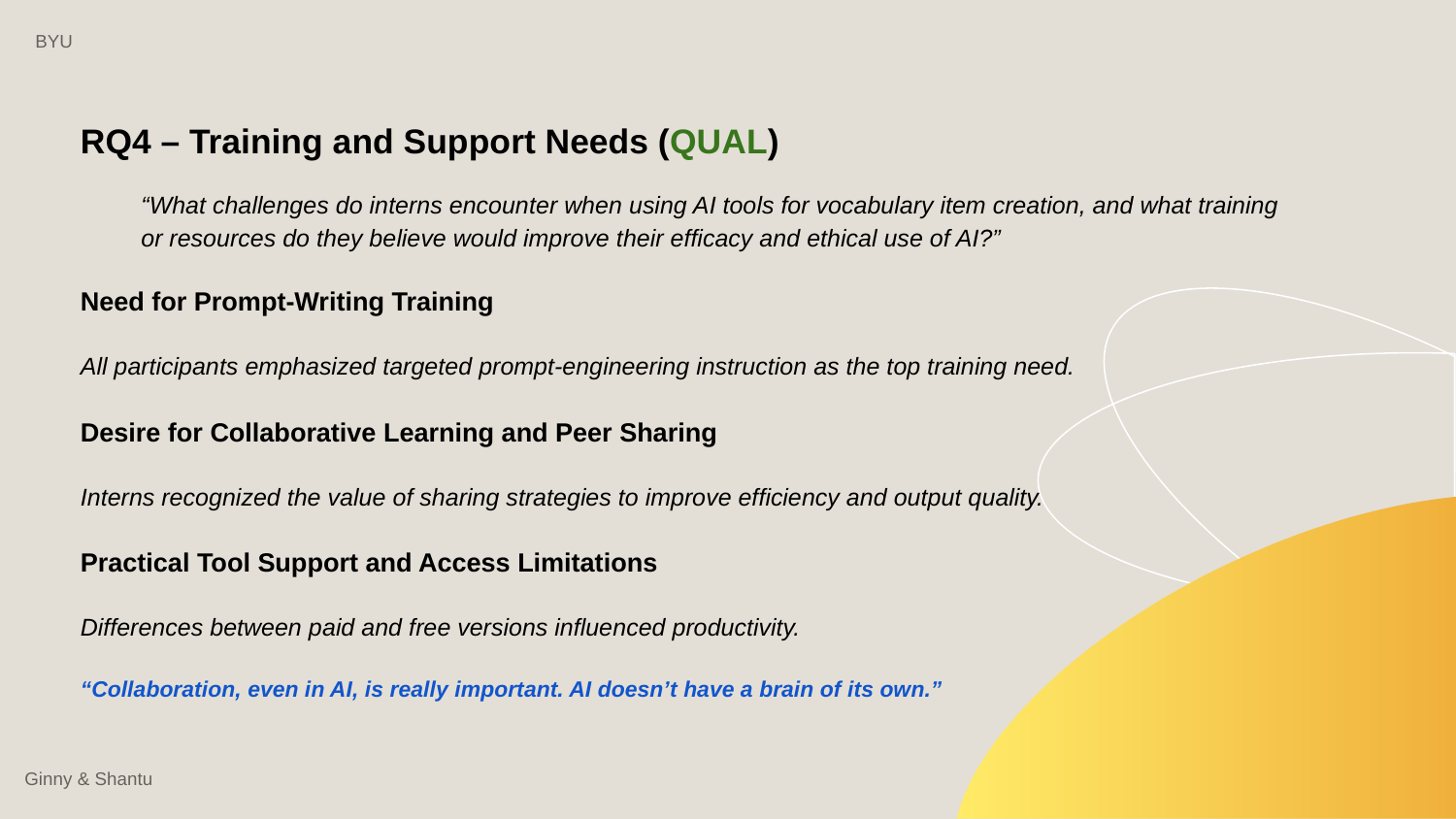

# BYU
RQ4 – Training and Support Needs (QUAL)
“What challenges do interns encounter when using AI tools for vocabulary item creation, and what training or resources do they believe would improve their efficacy and ethical use of AI?”
Need for Prompt-Writing Training
All participants emphasized targeted prompt-engineering instruction as the top training need.
Desire for Collaborative Learning and Peer Sharing
Interns recognized the value of sharing strategies to improve efficiency and output quality.
Practical Tool Support and Access Limitations
Differences between paid and free versions influenced productivity.
“Collaboration, even in AI, is really important. AI doesn’t have a brain of its own.”

Ginny & Shantu